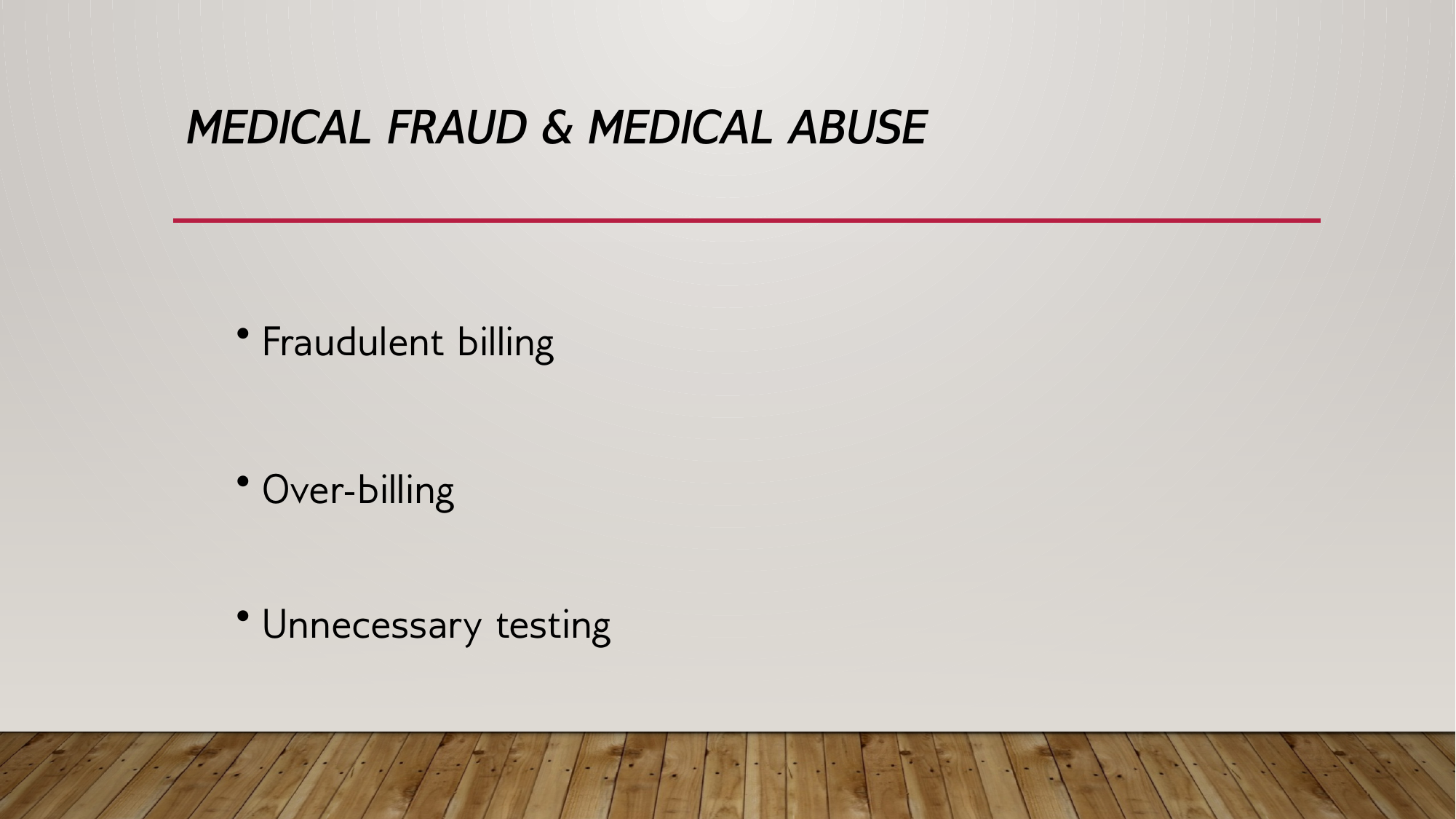

# Medical Fraud & Medical Abuse

Fraudulent billing

Over-billing

Unnecessary testing